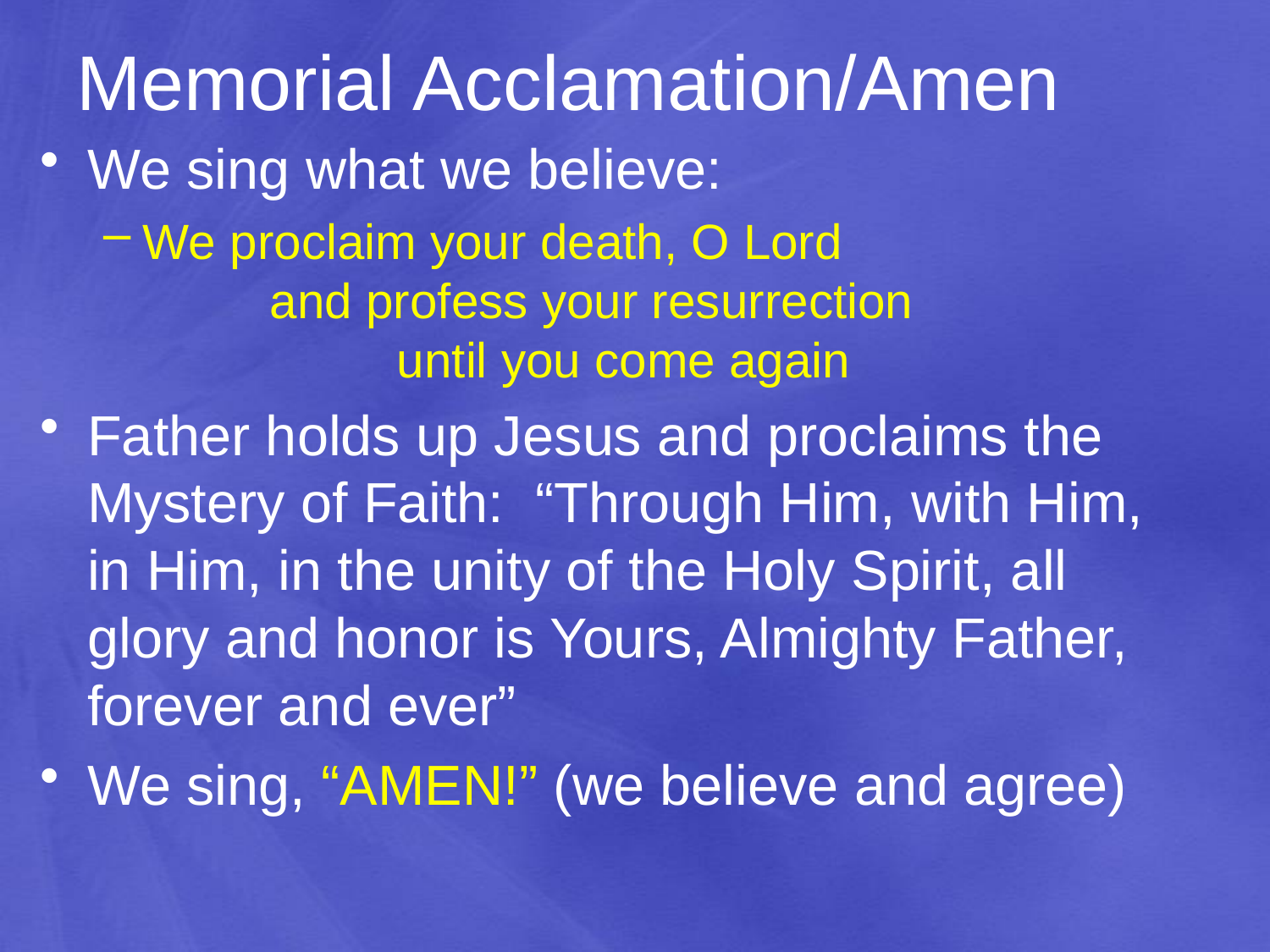

# Memorial Acclamation/Amen
We sing what we believe:
We proclaim your death, O Lord 			and profess your resurrection 			until you come again
Father holds up Jesus and proclaims the Mystery of Faith:  “Through Him, with Him, in Him, in the unity of the Holy Spirit, all glory and honor is Yours, Almighty Father, forever and ever”
We sing, “AMEN!” (we believe and agree)